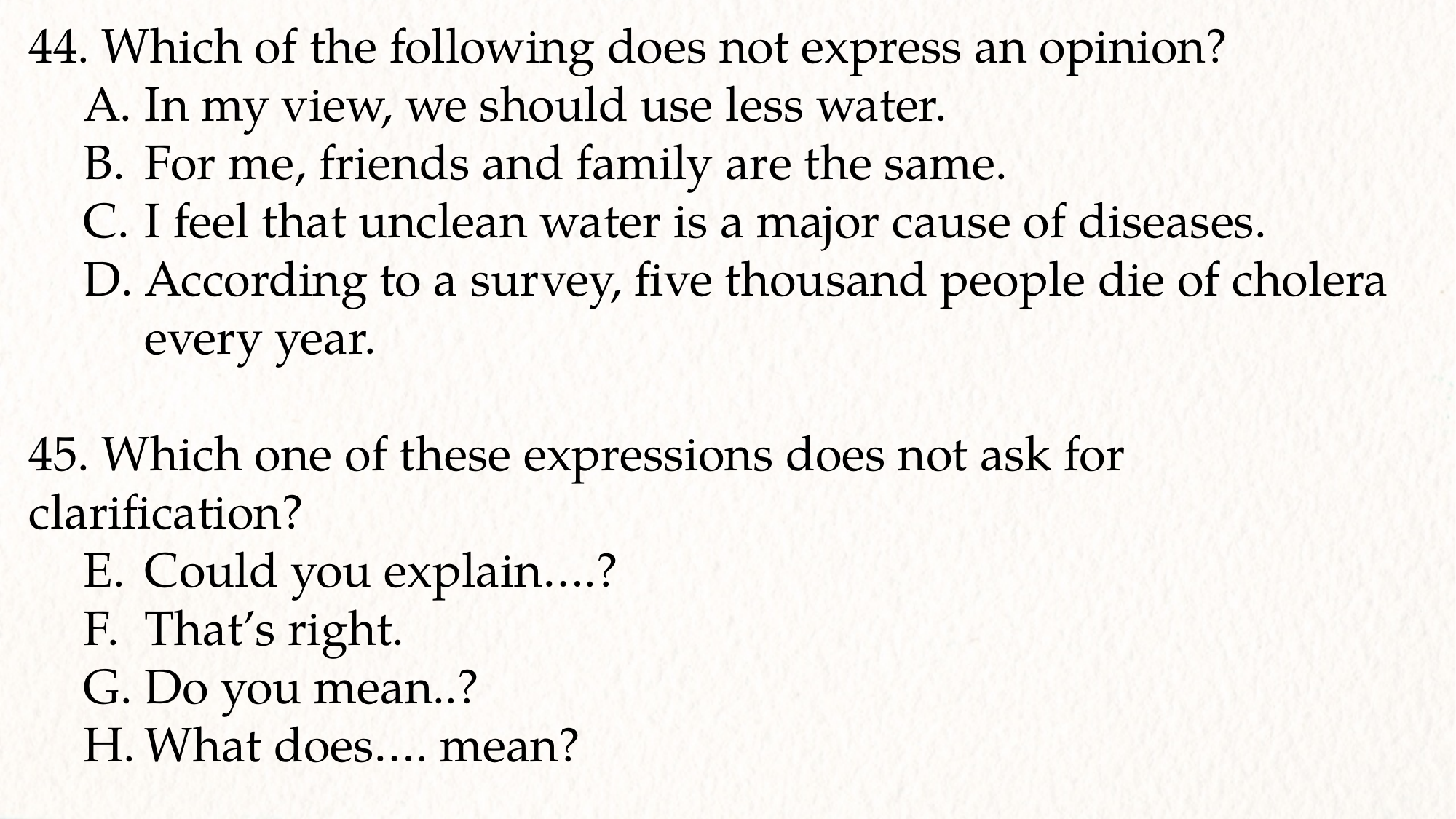

44. Which of the following does not express an opinion?
In my view, we should use less water.
For me, friends and family are the same.
I feel that unclean water is a major cause of diseases.
According to a survey, five thousand people die of cholera every year.

45. Which one of these expressions does not ask for clarification?
Could you explain….?
That’s right.
Do you mean..?
What does…. mean?